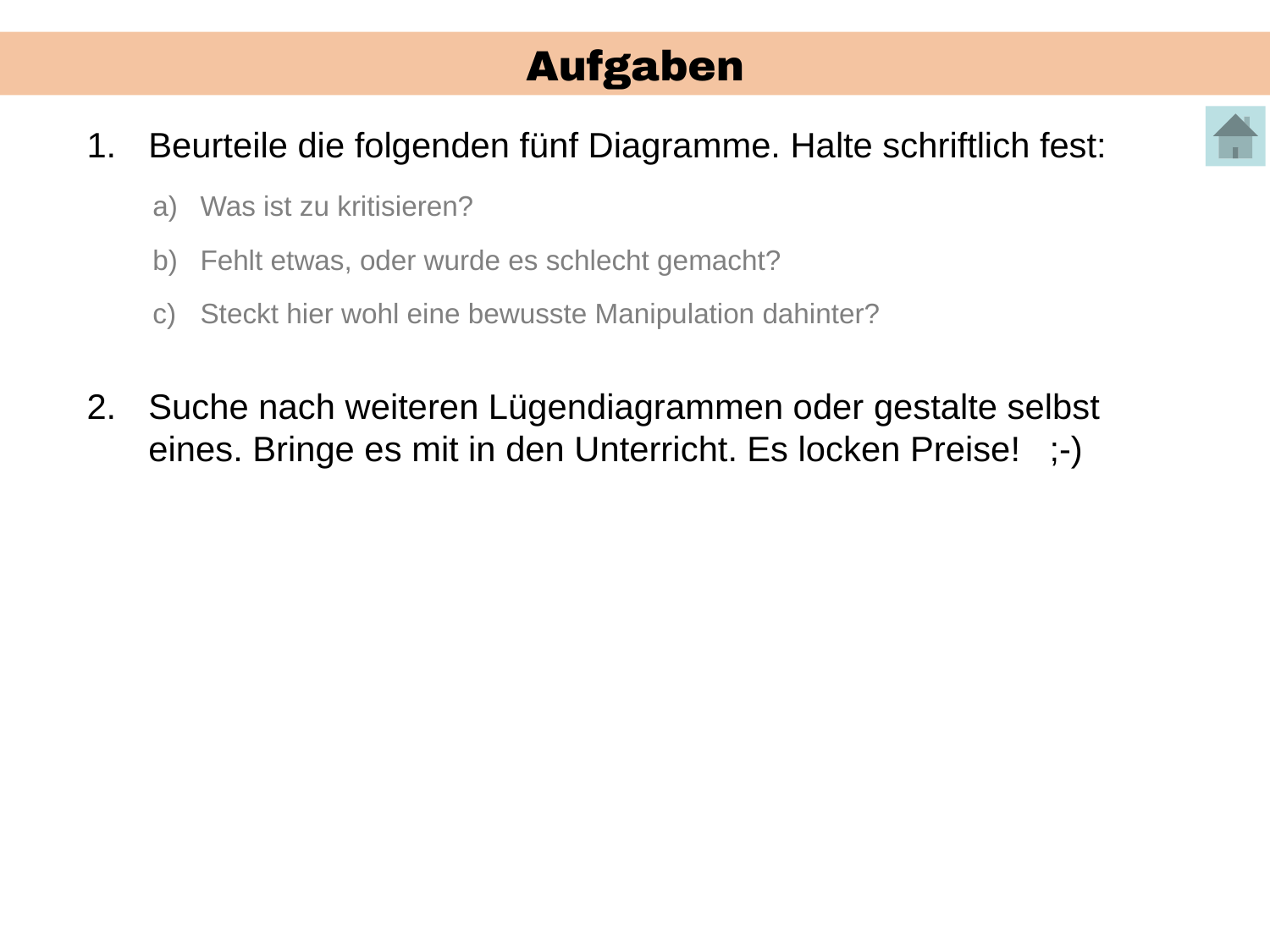

# Aufgaben
Beurteile die folgenden fünf Diagramme. Halte schriftlich fest:
Was ist zu kritisieren?
Fehlt etwas, oder wurde es schlecht gemacht?
Steckt hier wohl eine bewusste Manipulation dahinter?
Suche nach weiteren Lügendiagrammen oder gestalte selbst eines. Bringe es mit in den Unterricht. Es locken Preise!   ;-)